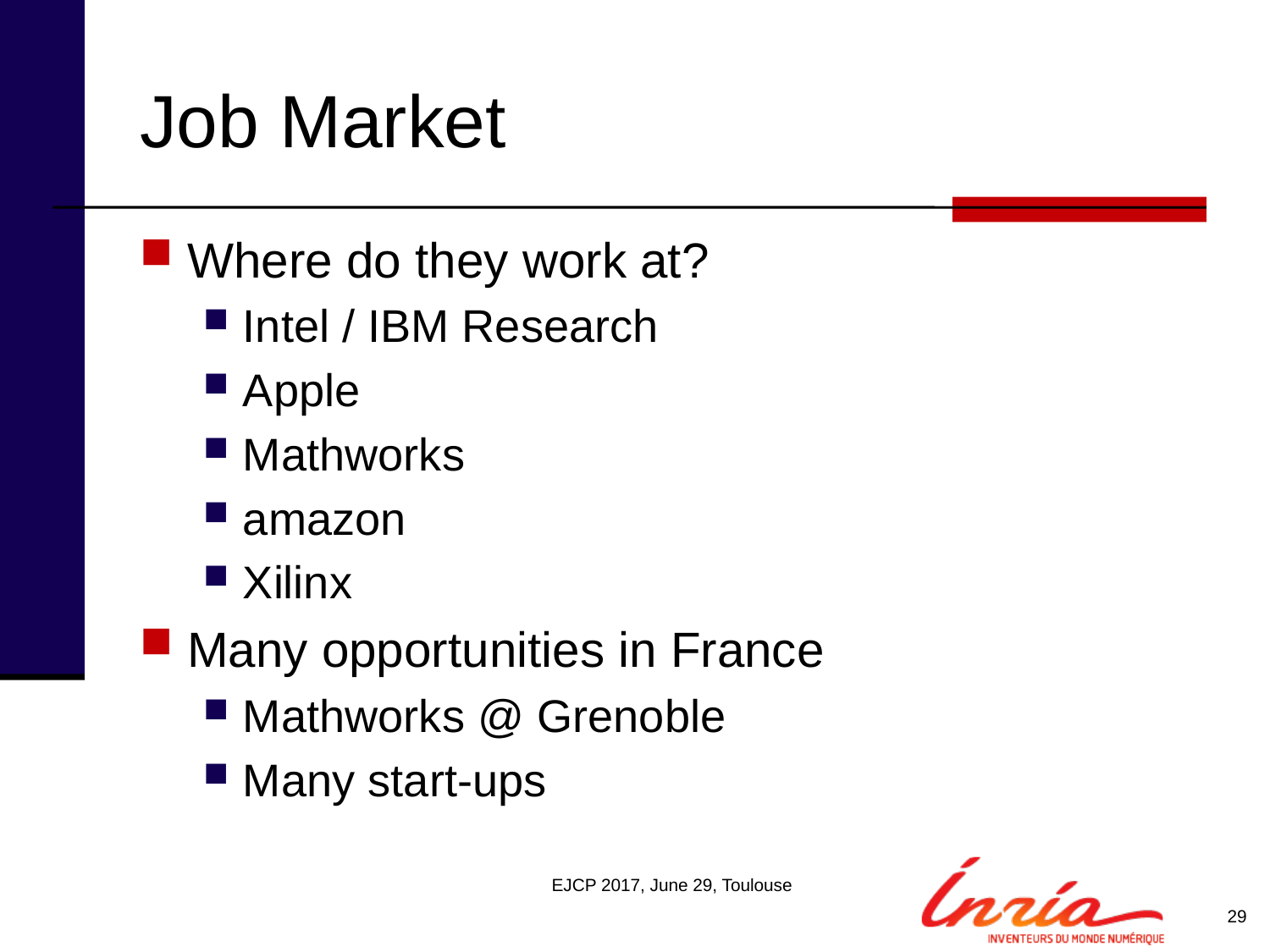

# Job Market
Where do they work at?
Intel / IBM Research
Apple
Mathworks
amazon
Xilinx
Many opportunities in France
Mathworks @ Grenoble
Many start-ups
EJCP 2017, June 29, Toulouse
29